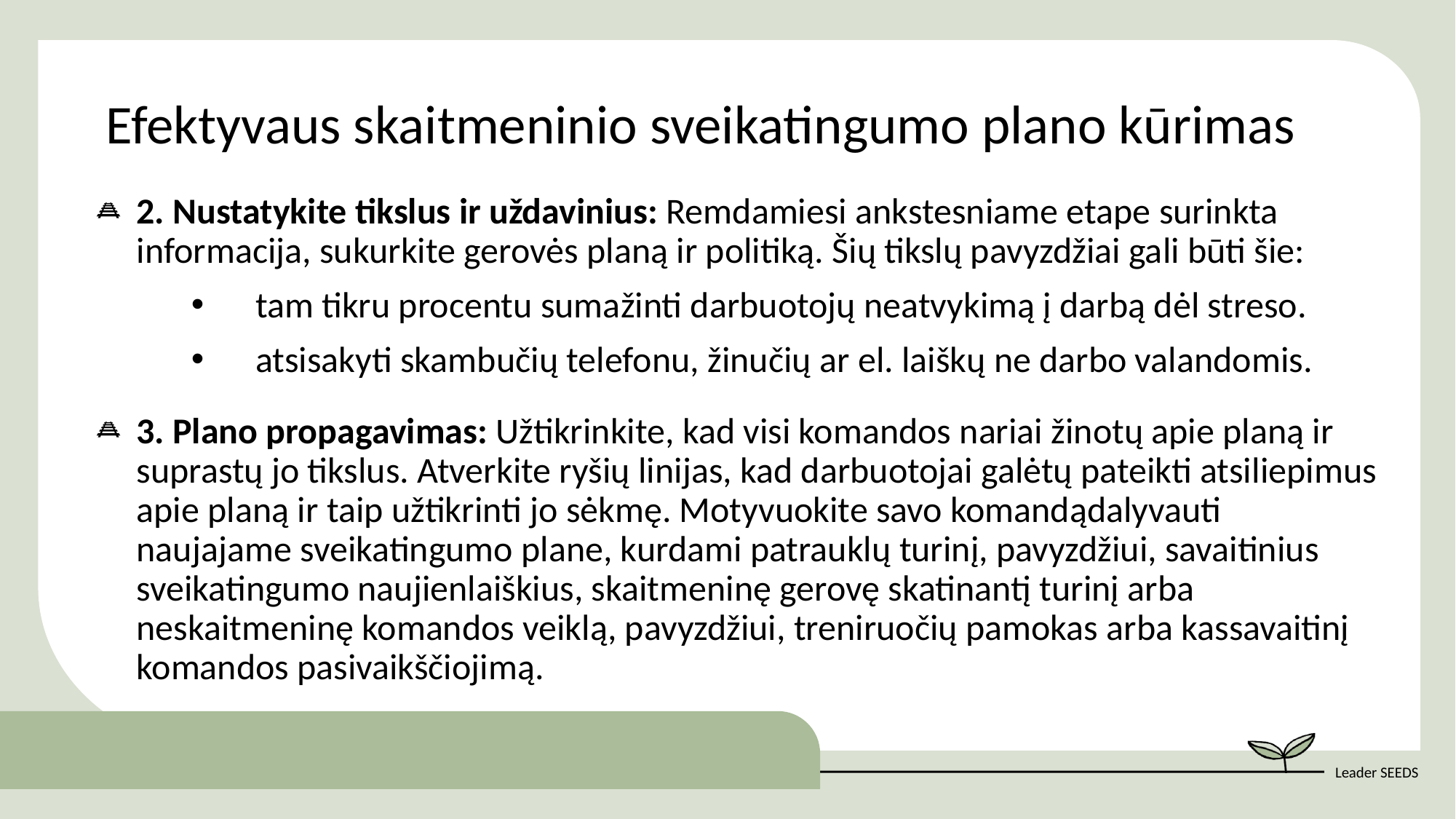

Efektyvaus skaitmeninio sveikatingumo plano kūrimas

2. Nustatykite tikslus ir uždavinius: Remdamiesi ankstesniame etape surinkta informacija, sukurkite gerovės planą ir politiką. Šių tikslų pavyzdžiai gali būti šie:
tam tikru procentu sumažinti darbuotojų neatvykimą į darbą dėl streso.
atsisakyti skambučių telefonu, žinučių ar el. laiškų ne darbo valandomis.

3. Plano propagavimas: Užtikrinkite, kad visi komandos nariai žinotų apie planą ir suprastų jo tikslus. Atverkite ryšių linijas, kad darbuotojai galėtų pateikti atsiliepimus apie planą ir taip užtikrinti jo sėkmę. Motyvuokite savo komandądalyvauti naujajame sveikatingumo plane, kurdami patrauklų turinį, pavyzdžiui, savaitinius sveikatingumo naujienlaiškius, skaitmeninę gerovę skatinantį turinį arba neskaitmeninę komandos veiklą, pavyzdžiui, treniruočių pamokas arba kassavaitinį komandos pasivaikščiojimą.